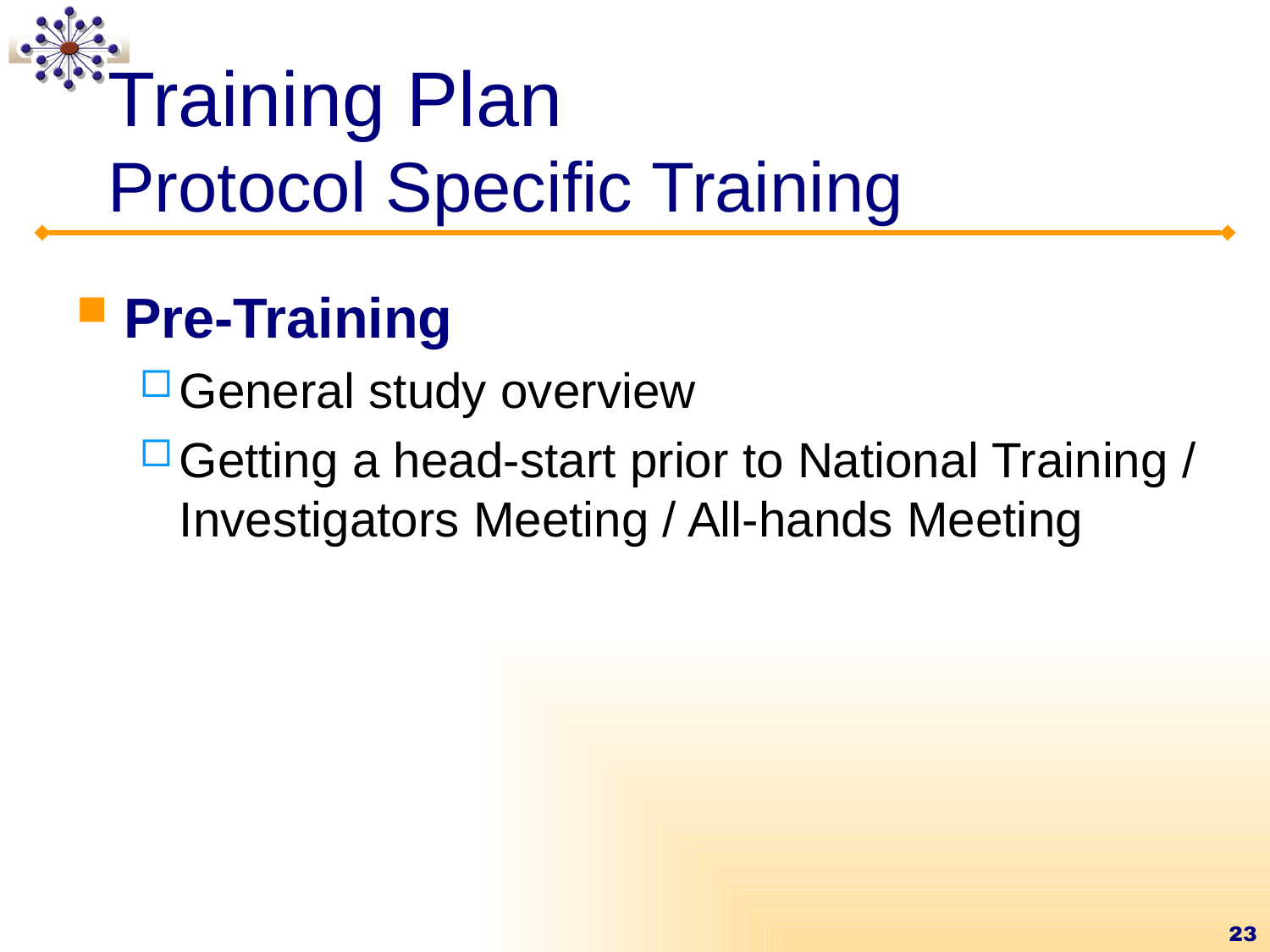

# Training Plan Protocol Specific Training
Pre-Training
General study overview
Getting a head-start prior to National Training / Investigators Meeting / All-hands Meeting
23